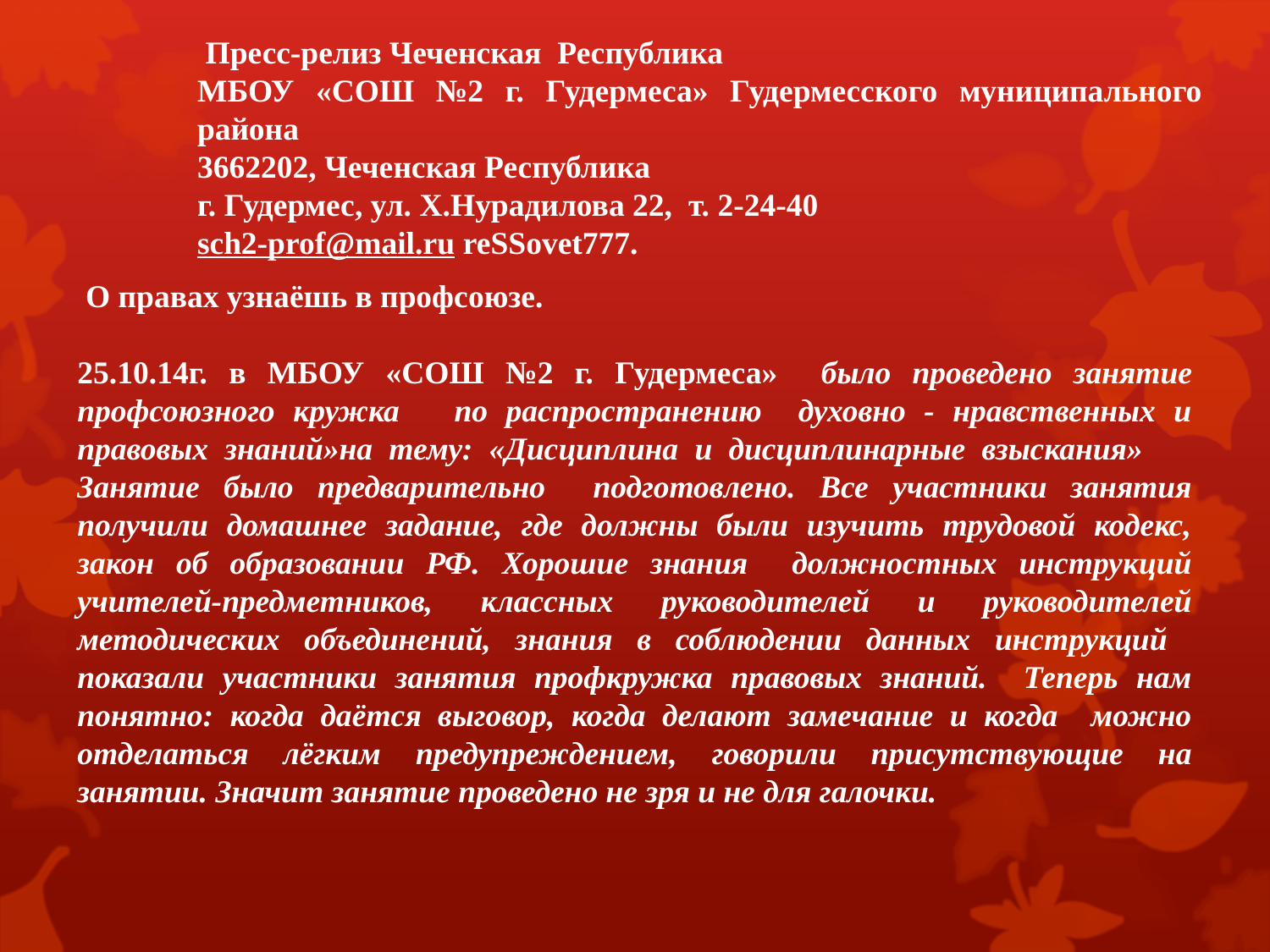

Пресс-релиз Чеченская  Республика
МБОУ «СОШ №2 г. Гудермеса» Гудермесского муниципального района
3662202, Чеченская Республика
г. Гудермес, ул. Х.Нурадилова 22,  т. 2-24-40
sch2-prof@mail.ru reSSovet777.
 О правах узнаёшь в профсоюзе.

25.10.14г. в МБОУ «СОШ №2 г. Гудермеса»  было проведено занятие профсоюзного кружка   по распространению  духовно - нравственных и правовых знаний»на тему: «Дисциплина и дисциплинарные взыскания»    Занятие было предварительно  подготовлено. Все участники занятия получили домашнее задание, где должны были изучить трудовой кодекс, закон об образовании РФ. Хорошие знания  должностных инструкций учителей-предметников, классных руководителей и руководителей методических объединений, знания в соблюдении данных инструкций  показали участники занятия профкружка правовых знаний.  Теперь нам понятно: когда даётся выговор, когда делают замечание и когда  можно отделаться лёгким предупреждением, говорили присутствующие на занятии. Значит занятие проведено не зря и не для галочки.